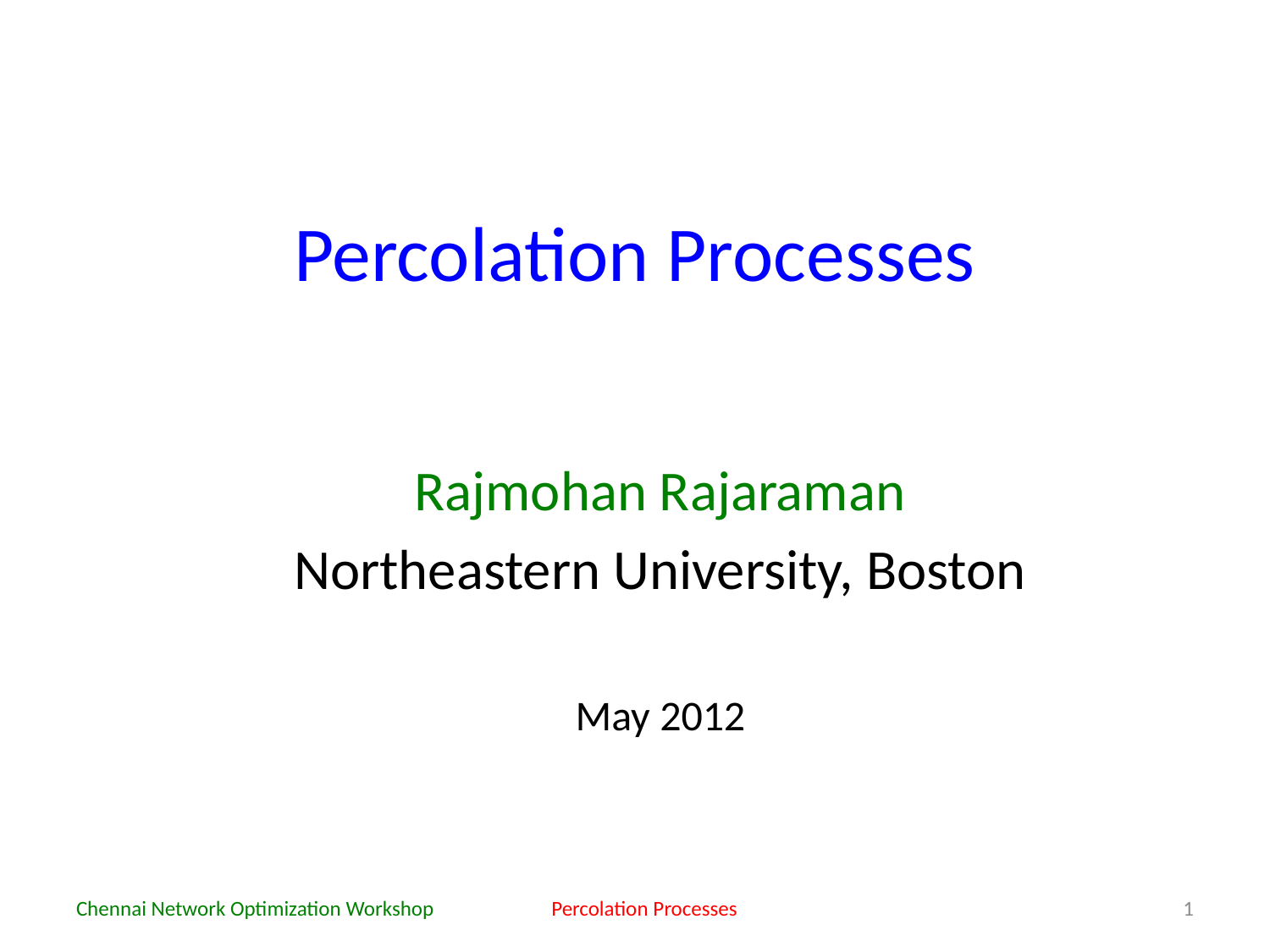

# Percolation Processes

Rajmohan Rajaraman
Northeastern University, Boston

May 2012

Chennai Network Optimization Workshop
Percolation Processes
1